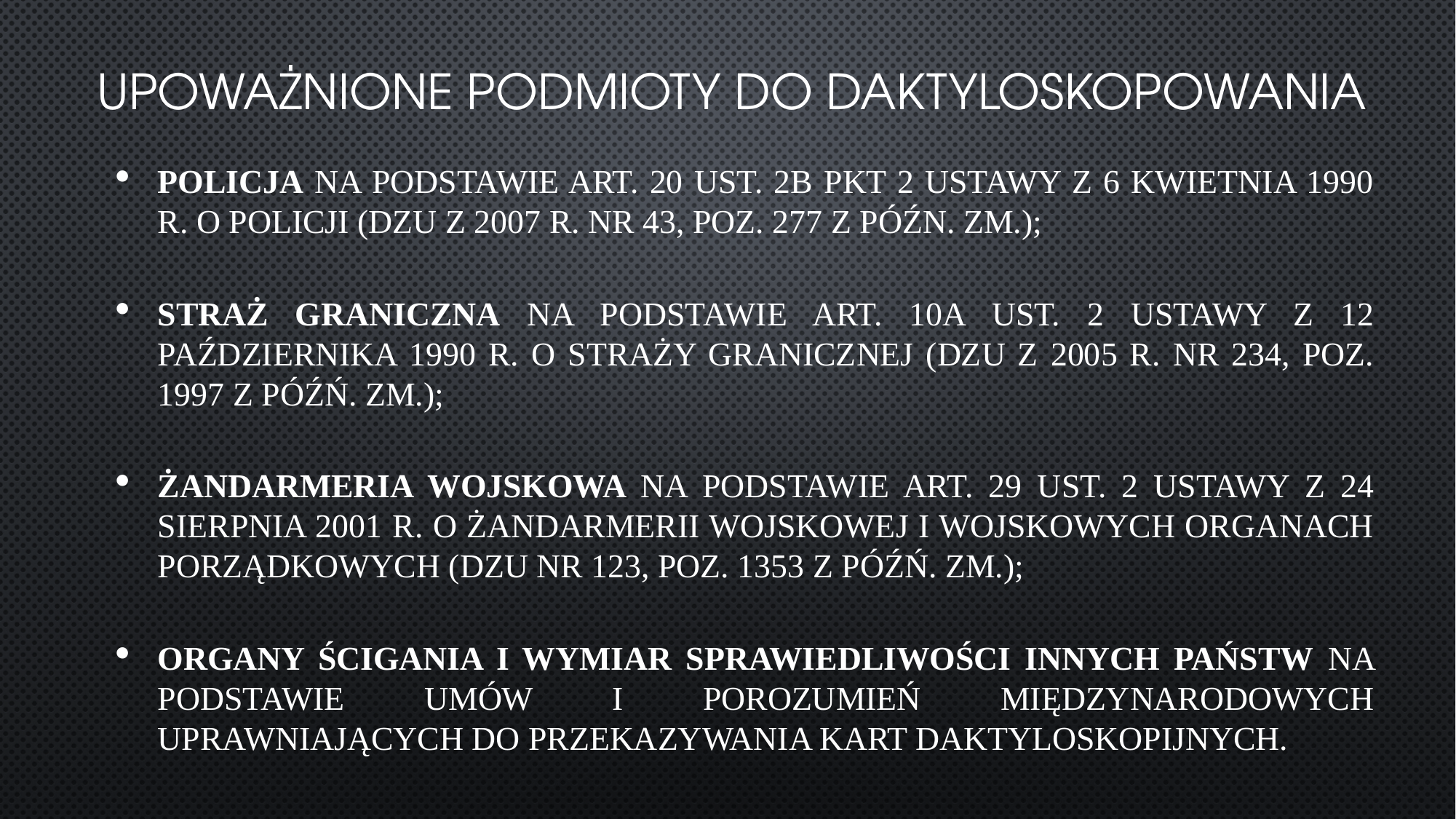

# Upoważnione podmioty do daktyloskopowania
Policja na podstawie art. 20 ust. 2b pkt 2 ustawy z 6 kwietnia 1990 r. o Policji (DzU z 2007 r. nr 43, poz. 277 z późn. Zm.);

Straż Graniczna na podstawie art. 10a ust. 2 ustawy z 12 października 1990 r. o Straży Granicznej (DzU z 2005 r. nr 234, poz. 1997 z późń. zm.);

Żandarmeria Wojskowa na podstawie art. 29 ust. 2 ustawy z 24 sierpnia 2001 r. o Żandarmerii Wojskowej i wojskowych organach porządkowych (DzU nr 123, poz. 1353 z późń. zm.);

Organy ścigania i wymiar sprawiedliwości innych państw na podstawie umów i porozumień międzynarodowych uprawniających do przekazywania kart daktyloskopijnych.